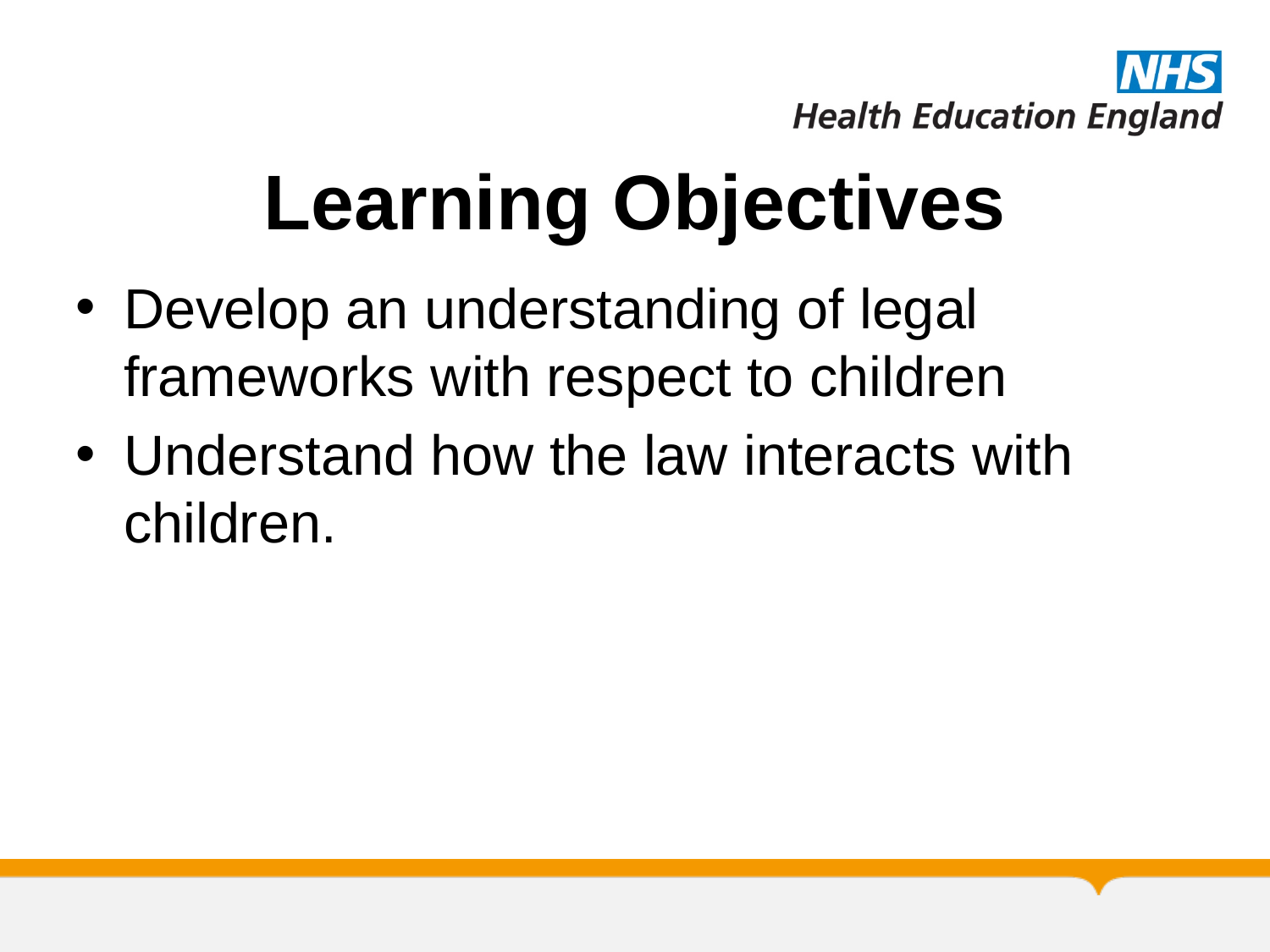

# Learning Objectives
Develop an understanding of legal frameworks with respect to children
Understand how the law interacts with children.